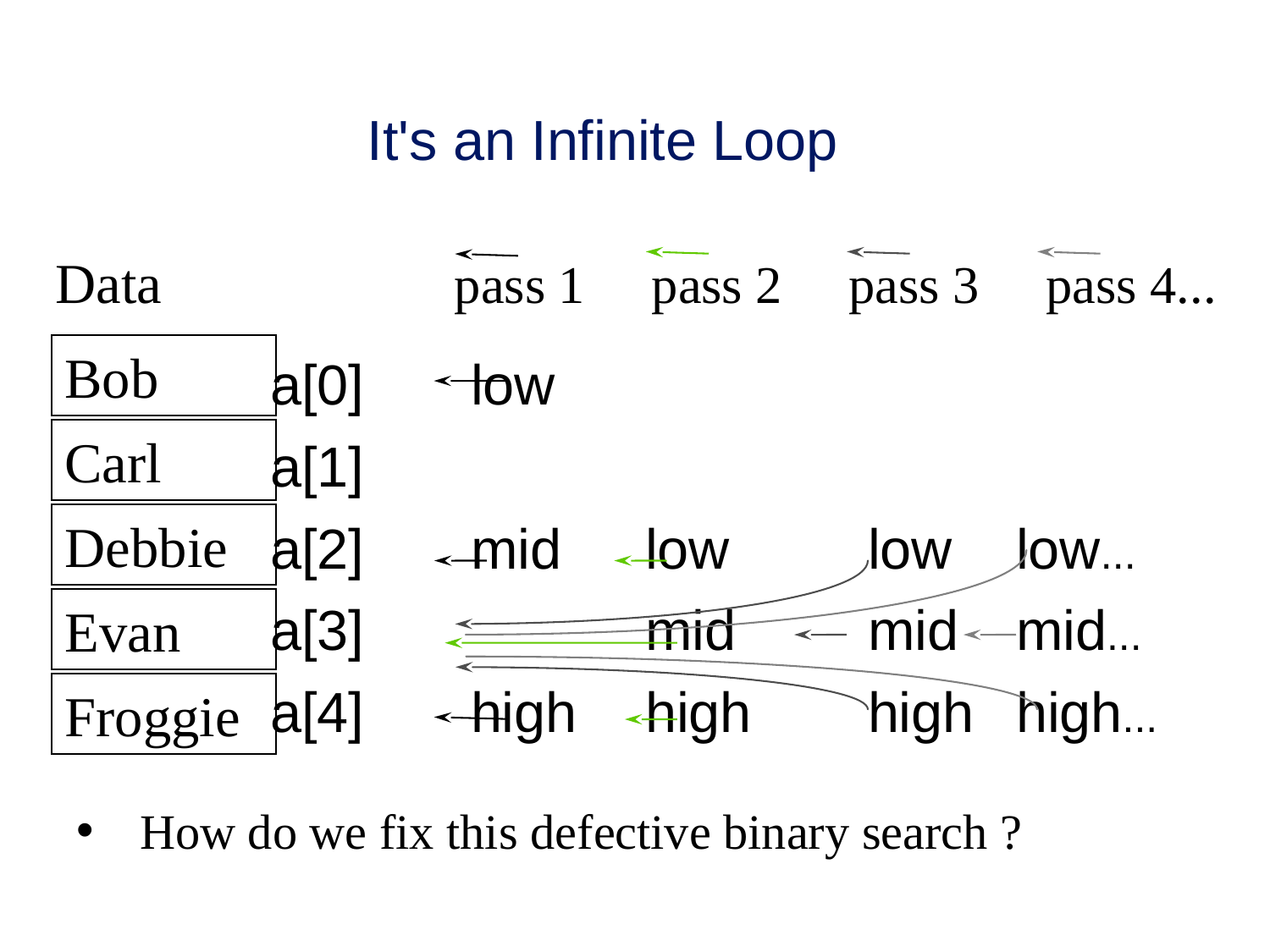

# It's an Infinite Loop
   Data                      pass 1     pass 2     pass 3     pass 4...

Bob
a[0]
a[1]
a[2]
a[3]
a[4]

	low

	mid

	high

low
mid
high

low
mid
high

low...
mid...
high...

Carl
Debbie

Evan

Froggie

How do we fix this defective binary search ?